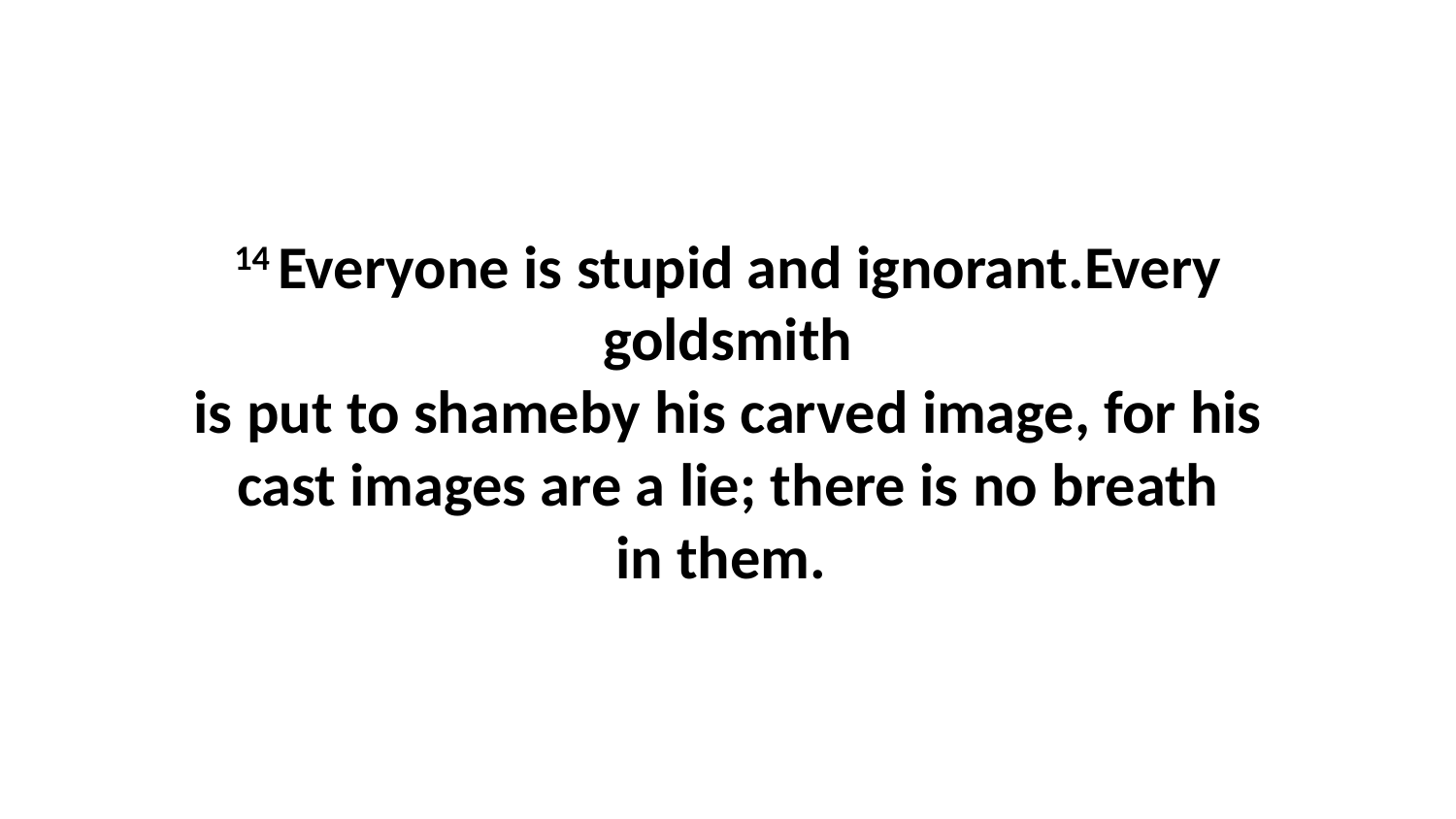

14 Everyone is stupid and ignorant.Every goldsmith is put to shameby his carved image, for his cast images are a lie; there is no breath in them.